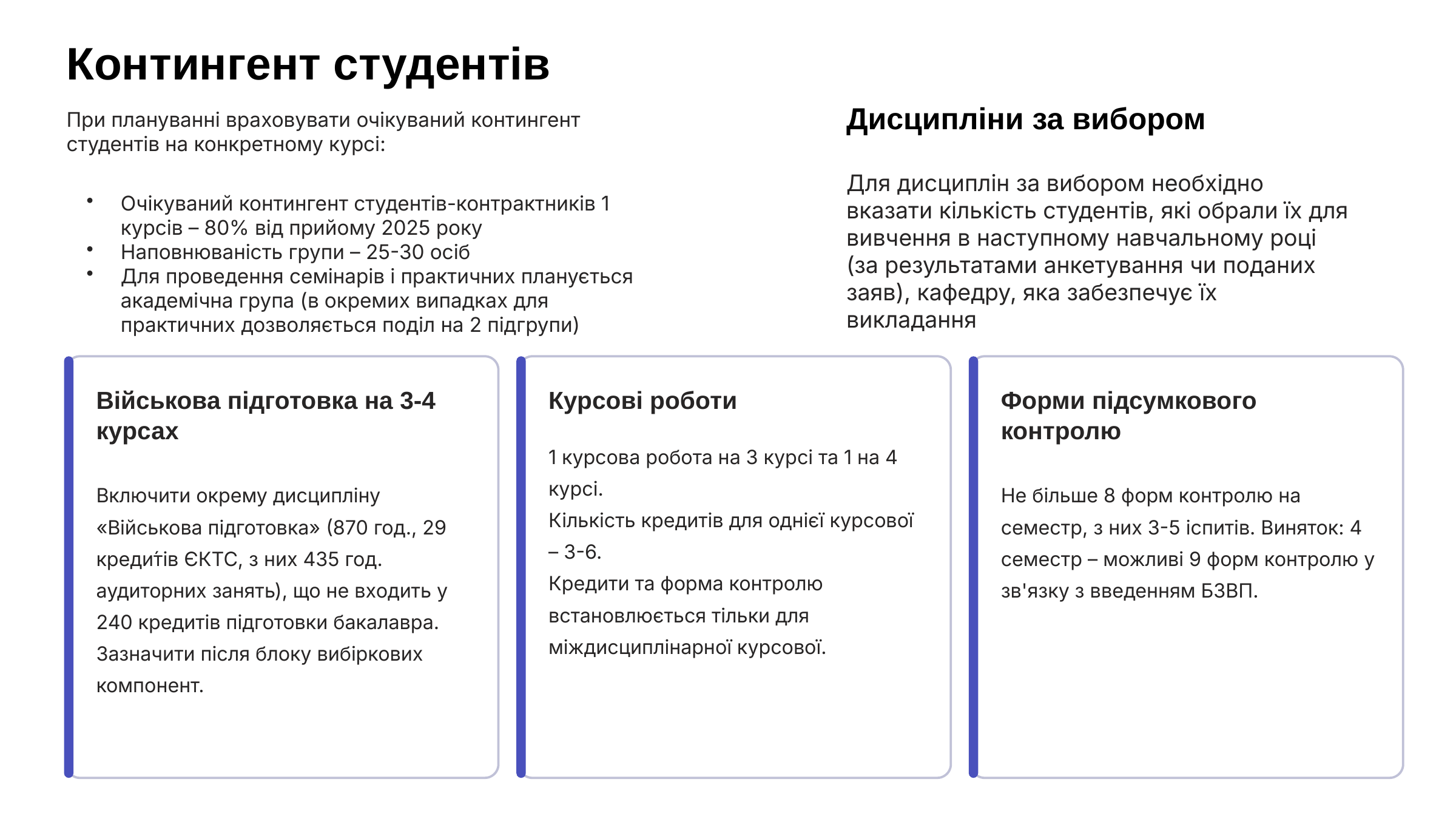

Контингент студентів
При плануванні враховувати очікуваний контингент студентів на конкретному курсі:
Дисципліни за вибором
Для дисциплін за вибором необхідно вказати кількість студентів, які обрали їх для вивчення в наступному навчальному році (за результатами анкетування чи поданих заяв), кафедру, яка забезпечує їх викладання
Очікуваний контингент студентів-контрактників 1 курсів – 80% від прийому 2025 року
Наповнюваність групи – 25-30 осіб
Для проведення семінарів і практичних планується академічна група (в окремих випадках для практичних дозволяється поділ на 2 підгрупи)

Військова підготовка на 3-4 курсах
Включити окрему дисципліну «Військова підготовка» (870 год., 29 креди́тів ЄКТС, з них 435 год. аудиторних занять), що не входить у 240 кредитів підготовки бакалавра. Зазначити після блоку вибіркових компонент.

Курсові роботи
Форми підсумкового контролю
1 курсова робота на 3 курсі та 1 на 4 курсі.
Кількість кредитів для однієї курсової – 3-6.
Кредити та форма контролю встановлюється тільки для міждисциплінарної курсової.
Не більше 8 форм контролю на семестр, з них 3-5 іспитів. Виняток: 4 семестр – можливі 9 форм контролю у зв'язку з введенням БЗВП.